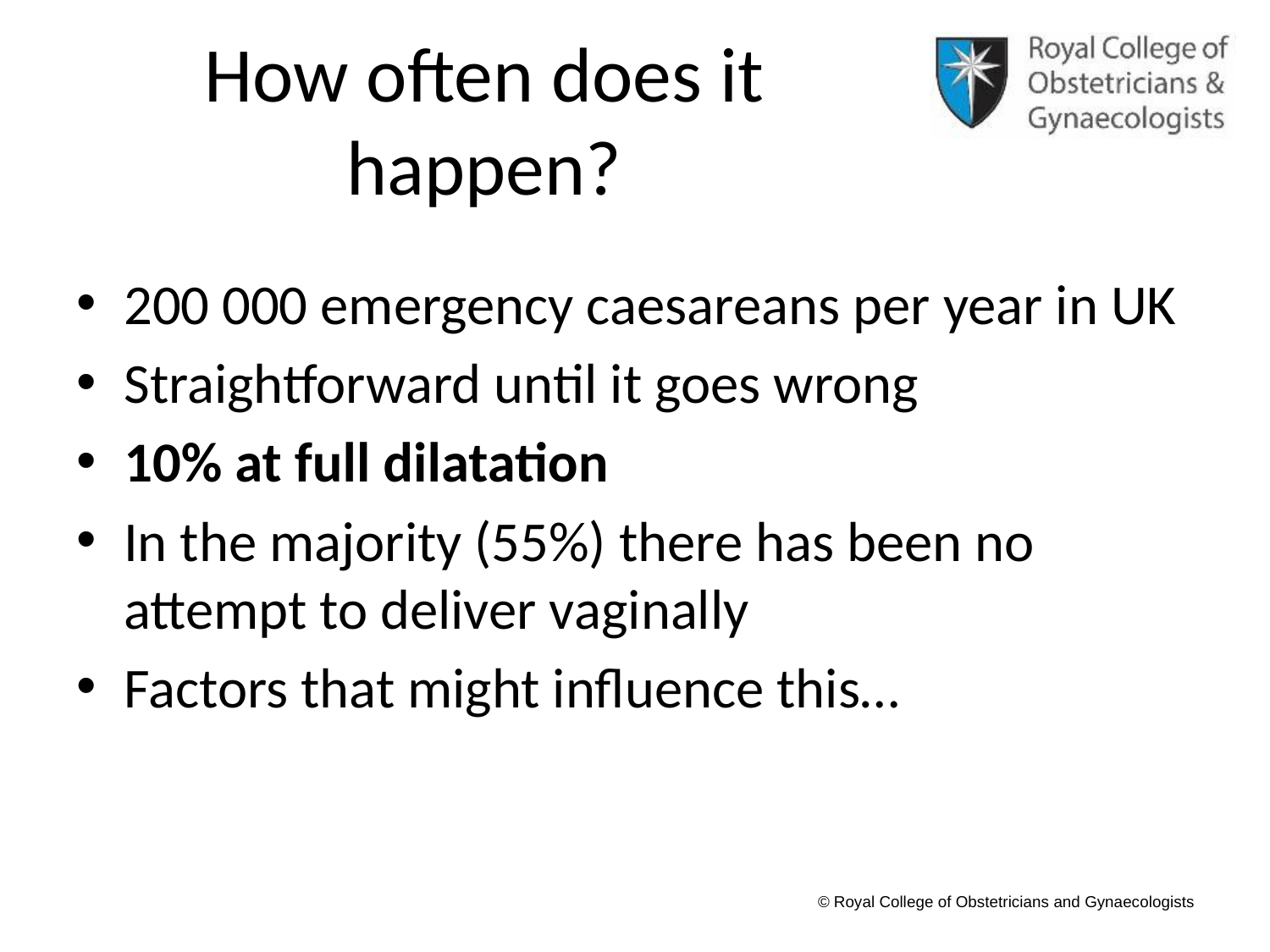

# How often does it happen?
200 000 emergency caesareans per year in UK
Straightforward until it goes wrong
10% at full dilatation
In the majority (55%) there has been no attempt to deliver vaginally
Factors that might influence this…